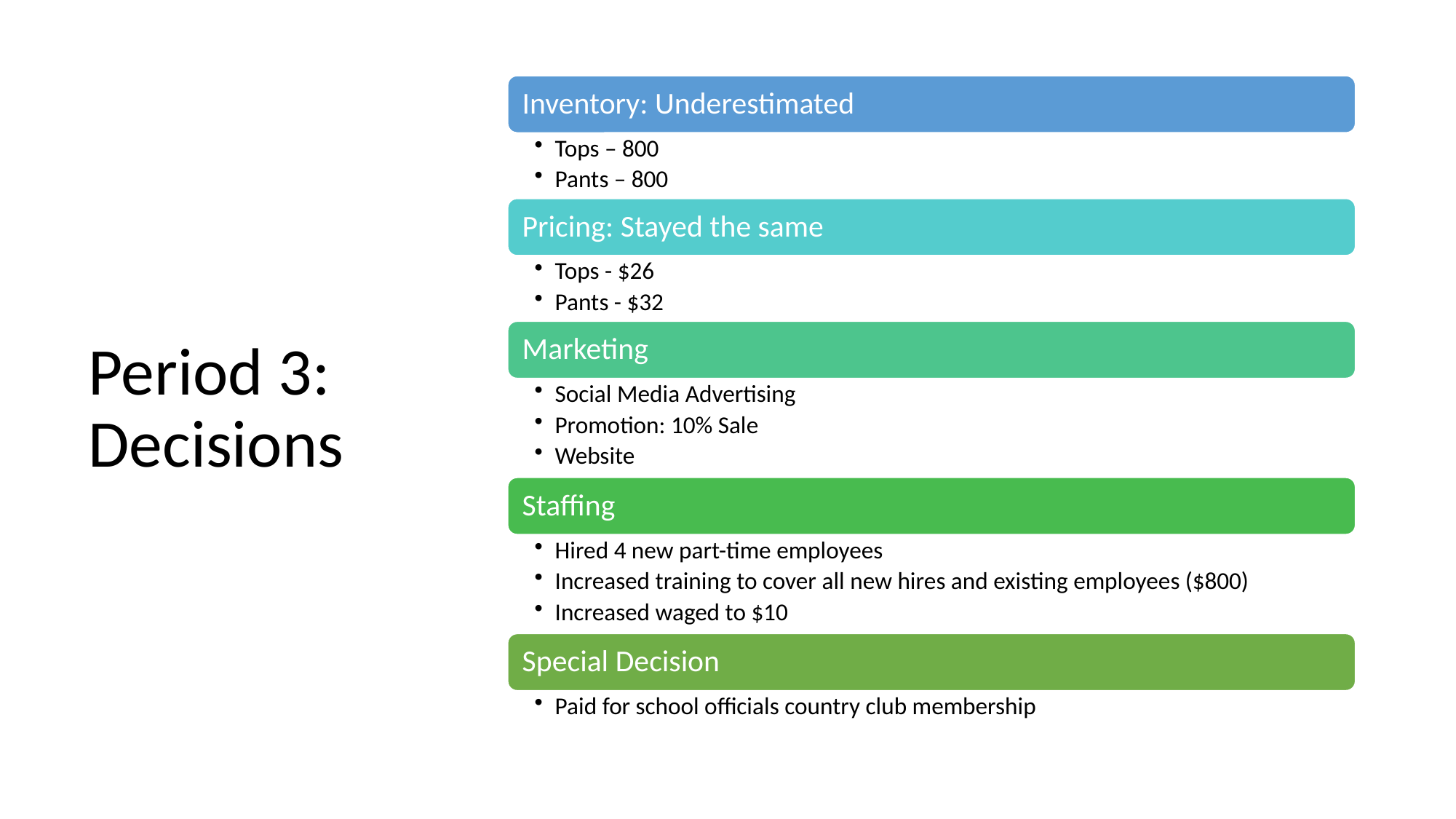

Inventory: Underestimated
Tops – 800
Pants – 800
Pricing: Stayed the same
Tops - $26
Pants - $32
Marketing
Social Media Advertising
Promotion: 10% Sale
Website
Staffing
Hired 4 new part-time employees
Increased training to cover all new hires and existing employees ($800)
Increased waged to $10
Special Decision
Paid for school officials country club membership
# Period 3: Decisions